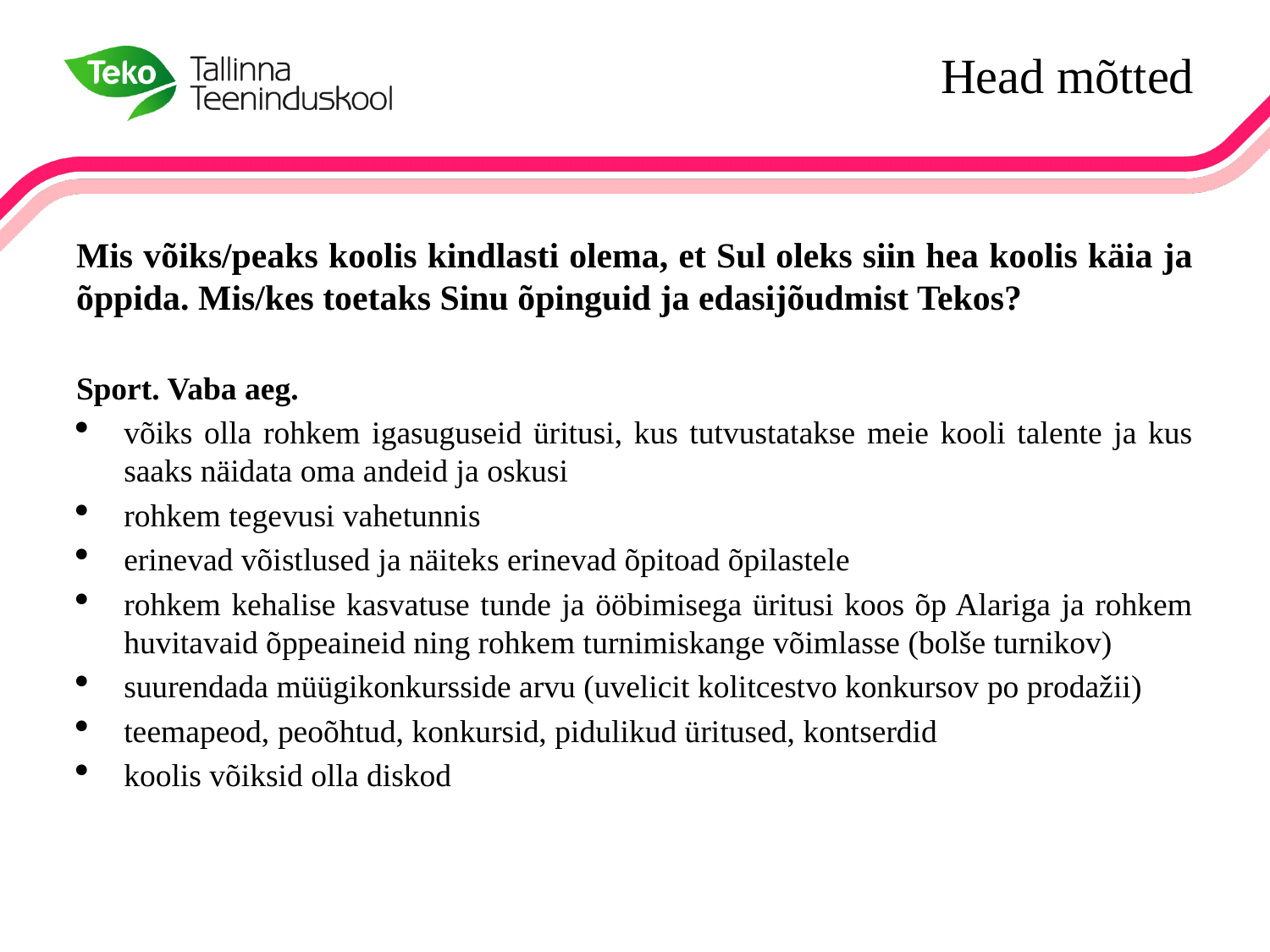

# Head mõtted
Mis võiks/peaks koolis kindlasti olema, et Sul oleks siin hea koolis käia ja õppida. Mis/kes toetaks Sinu õpinguid ja edasijõudmist Tekos?

Sport. Vaba aeg.
võiks olla rohkem igasuguseid üritusi, kus tutvustatakse meie kooli talente ja kus saaks näidata oma andeid ja oskusi
rohkem tegevusi vahetunnis
erinevad võistlused ja näiteks erinevad õpitoad õpilastele
rohkem kehalise kasvatuse tunde ja ööbimisega üritusi koos õp Alariga ja rohkem huvitavaid õppeaineid ning rohkem turnimiskange võimlasse (bolše turnikov)
suurendada müügikonkursside arvu (uvelicit kolitcestvo konkursov po prodažii)
teemapeod, peoõhtud, konkursid, pidulikud üritused, kontserdid
koolis võiksid olla diskod